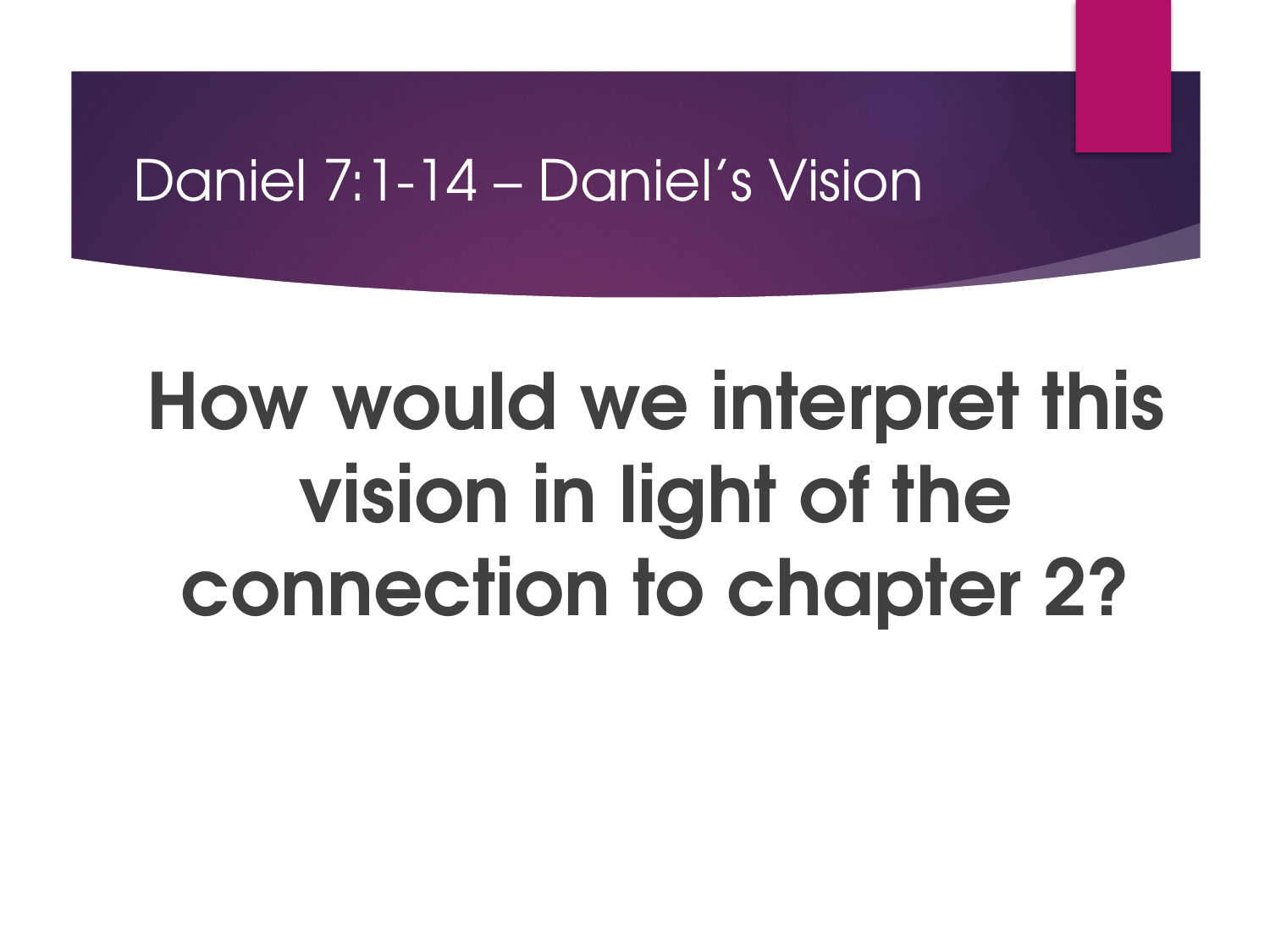

# Daniel 7:1-14 – Daniel’s Vision
How would we interpret this vision in light of the connection to chapter 2?